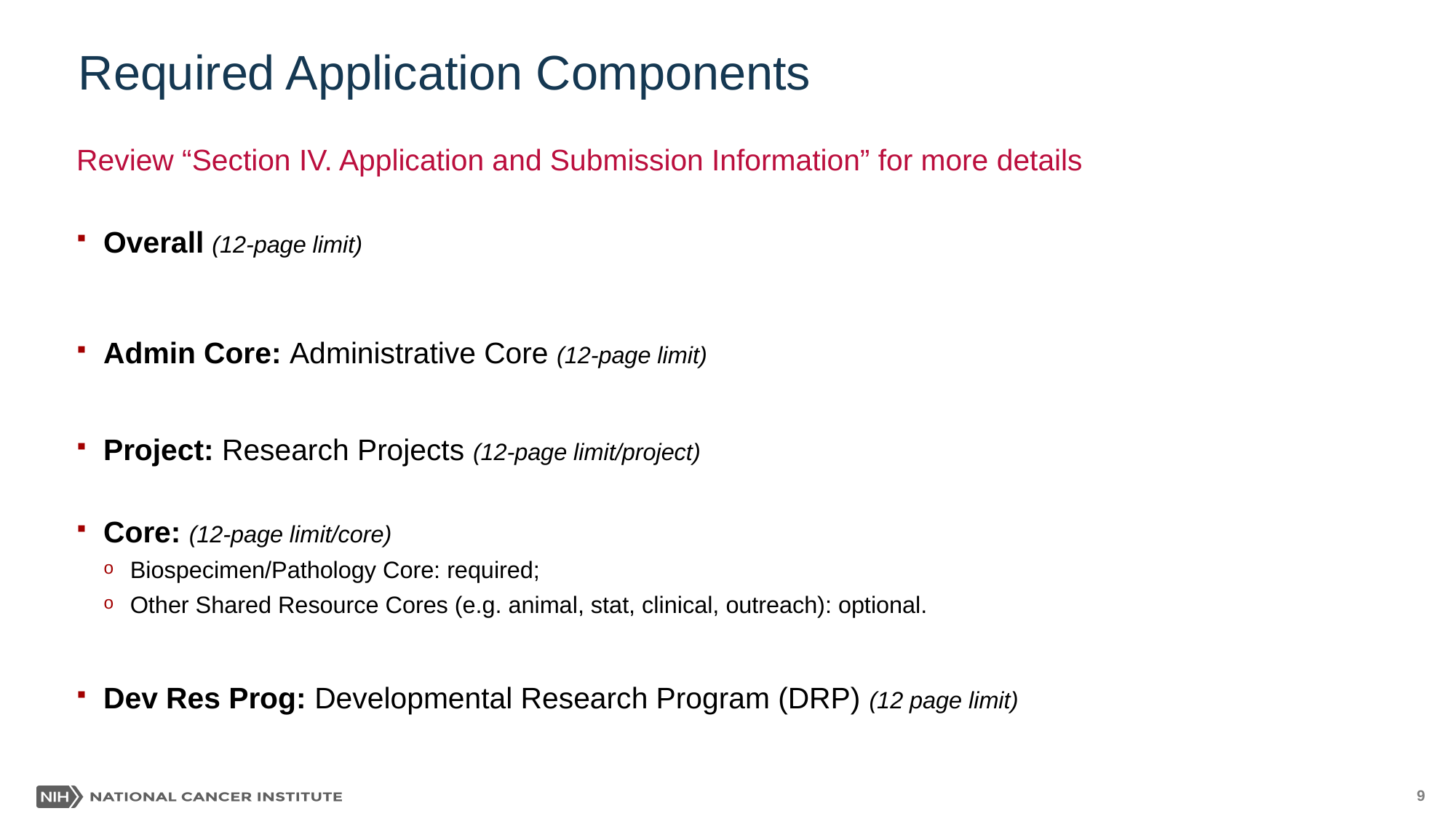

# Required Application Components
Review “Section IV. Application and Submission Information” for more details

Overall (12-page limit)

Admin Core: Administrative Core (12-page limit)

Project: Research Projects (12-page limit/project)

Core: (12-page limit/core)
Biospecimen/Pathology Core: required;
Other Shared Resource Cores (e.g. animal, stat, clinical, outreach): optional.

Dev Res Prog: Developmental Research Program (DRP) (12 page limit)